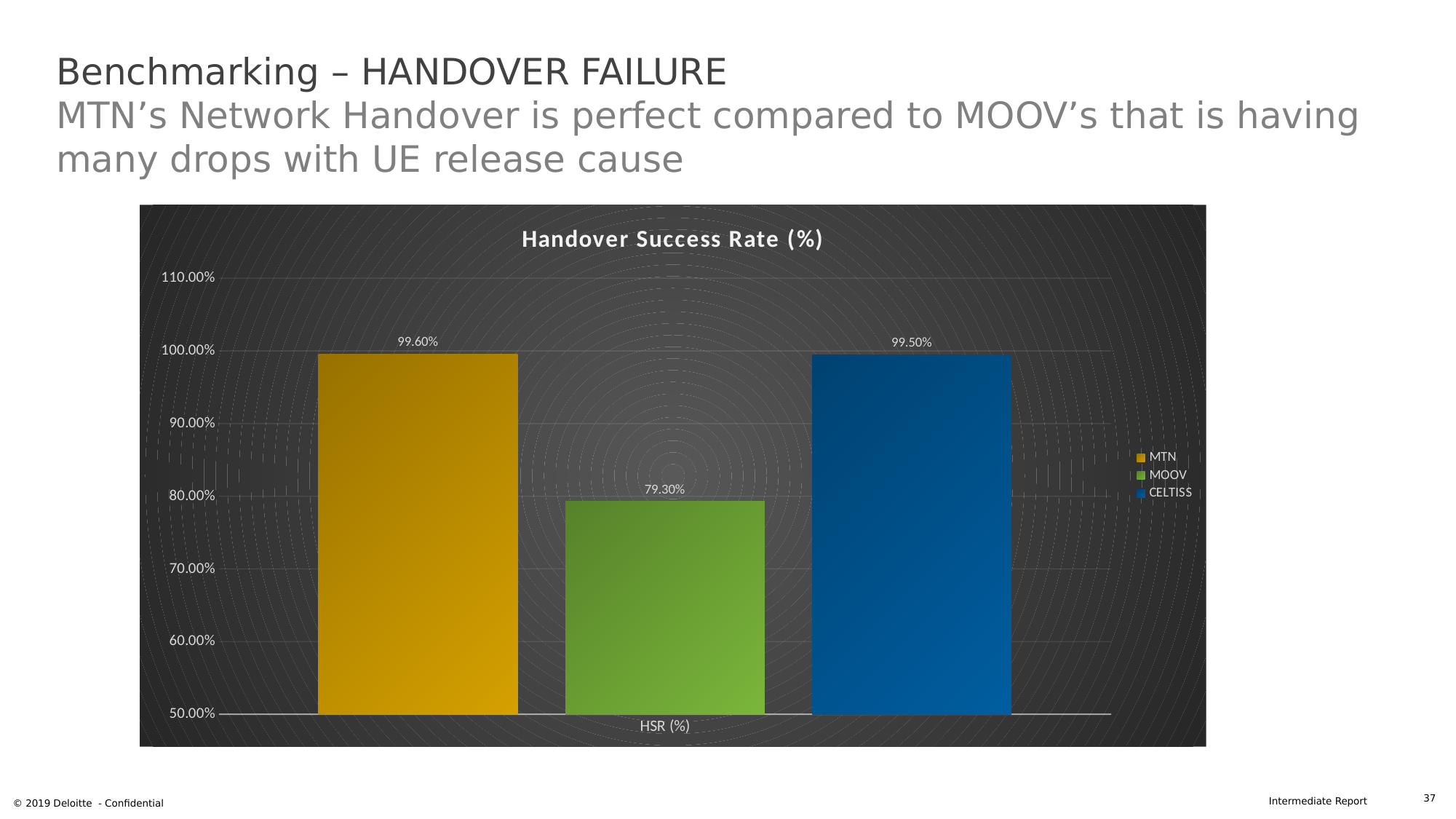

# Benchmarking – HANDOVER FAILURE MTN’s Network Handover is perfect compared to MOOV’s that is having many drops with UE release cause

### Chart: Handover Success Rate (%)

| Category | MTN | MOOV | CELTISS |
|---|---|---|---|
| HSR (%) | 0.996 | 0.793 | 0.995 |
37
© 2019 Deloitte  - Confidential